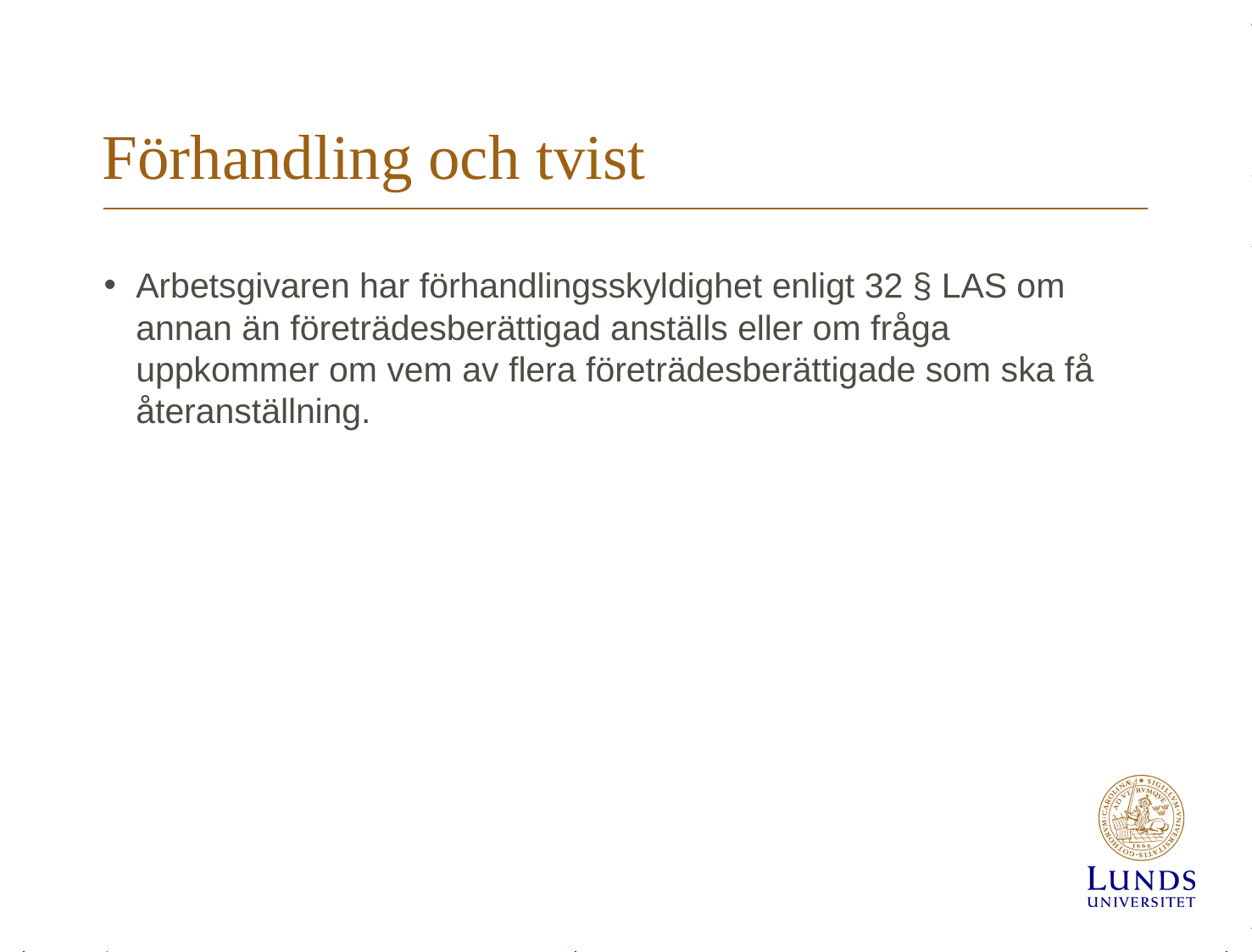

# Förhandling och tvist
Arbetsgivaren har förhandlingsskyldighet enligt 32 § LAS om annan än företrädesberättigad anställs eller om fråga uppkommer om vem av flera företrädesberättigade som ska få återanställning.